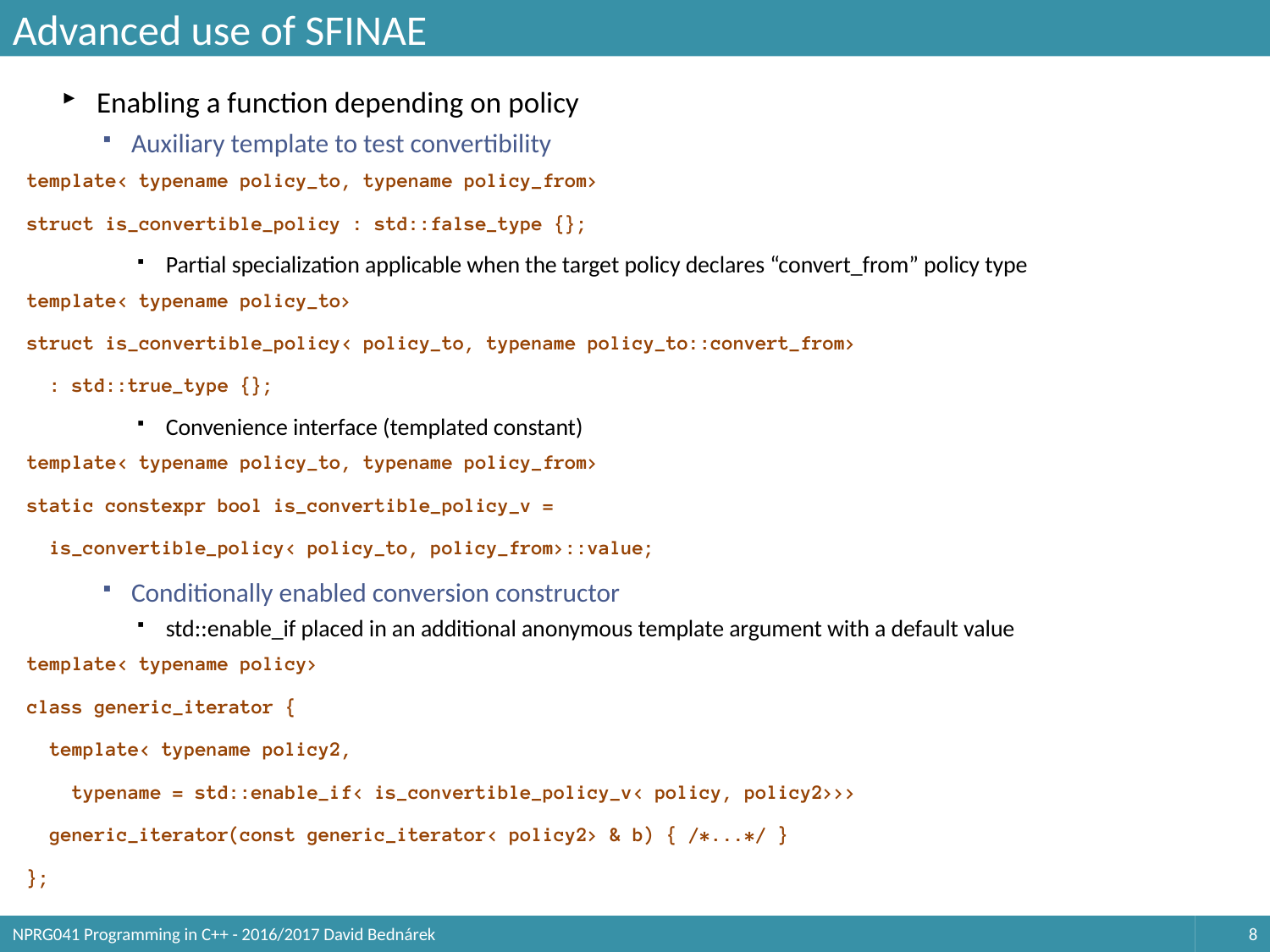

# Advanced use of SFINAE
Enabling a function depending on policy
Auxiliary template to test convertibility
template< typename policy_to, typename policy_from>
struct is_convertible_policy : std::false_type {};
Partial specialization applicable when the target policy declares “convert_from” policy type
template< typename policy_to>
struct is_convertible_policy< policy_to, typename policy_to::convert_from>
  : std::true_type {};
Convenience interface (templated constant)
template< typename policy_to, typename policy_from>
static constexpr bool is_convertible_policy_v =
  is_convertible_policy< policy_to, policy_from>::value;
Conditionally enabled conversion constructor
std::enable_if placed in an additional anonymous template argument with a default value
template< typename policy>
class generic_iterator {
  template< typename policy2,
    typename = std::enable_if< is_convertible_policy_v< policy, policy2>>>
  generic_iterator(const generic_iterator< policy2> & b) { /*...*/ }
};
NPRG041 Programming in C++ - 2016/2017 David Bednárek
8